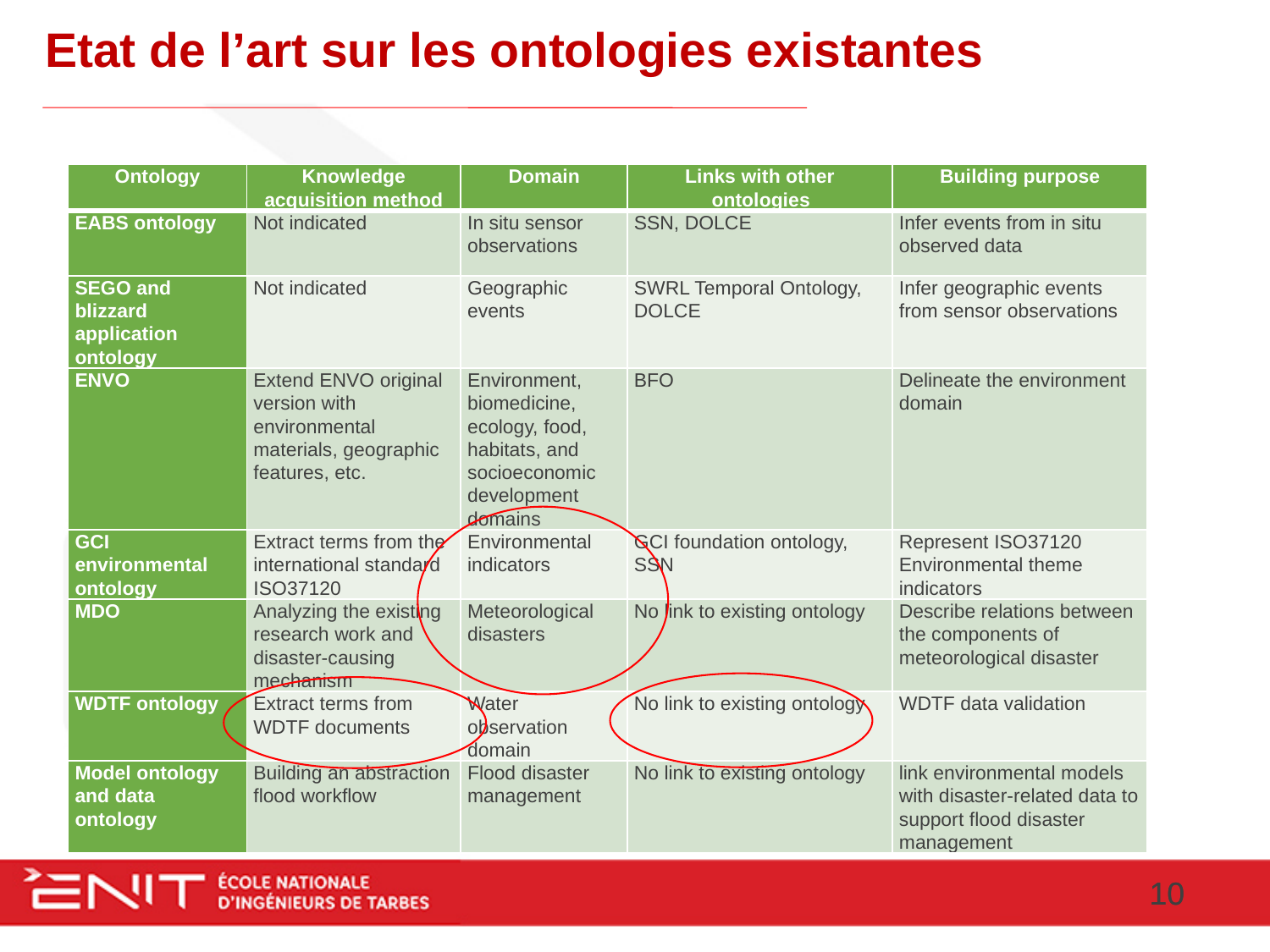

Etat de l’art sur les ontologies existantes
| Ontology | Knowledge acquisition method | Domain | Links with other ontologies | Building purpose |
| --- | --- | --- | --- | --- |
| EABS ontology | Not indicated | In situ sensor observations | SSN, DOLCE | Infer events from in situ observed data |
| SEGO and blizzard application ontology | Not indicated | Geographic events | SWRL Temporal Ontology, DOLCE | Infer geographic events from sensor observations |
| ENVO | Extend ENVO original version with environmental materials, geographic features, etc. | Environment, biomedicine, ecology, food, habitats, and socioeconomic development domains | BFO | Delineate the environment domain |
| GCI environmental ontology | Extract terms from the international standard ISO37120 | Environmental indicators | GCI foundation ontology, SSN | Represent ISO37120 Environmental theme indicators |
| MDO | Analyzing the existing research work and disaster-causing mechanism | Meteorological disasters | No link to existing ontology | Describe relations between the components of meteorological disaster |
| WDTF ontology | Extract terms from WDTF documents | Water observation domain | No link to existing ontology | WDTF data validation |
| Model ontology and data ontology | Building an abstraction flood workflow | Flood disaster management | No link to existing ontology | link environmental models with disaster-related data to support flood disaster management |